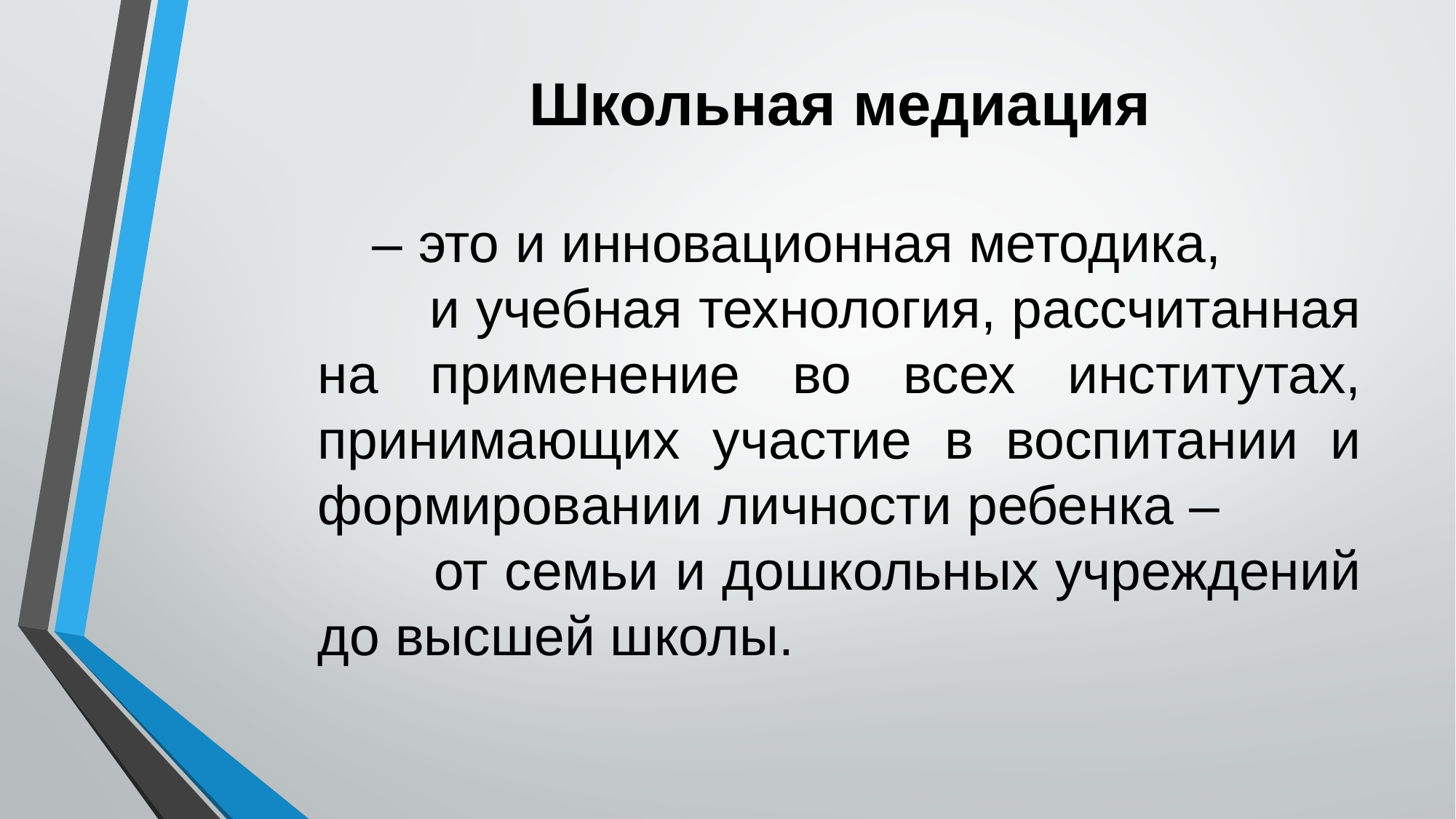

# Школьная медиация
– это и инновационная методика,                 и учебная технология, рассчитанная на применение во всех институтах, принимающих участие в воспитании и формировании личности ребенка –                 от семьи и дошкольных учреждений до высшей школы.